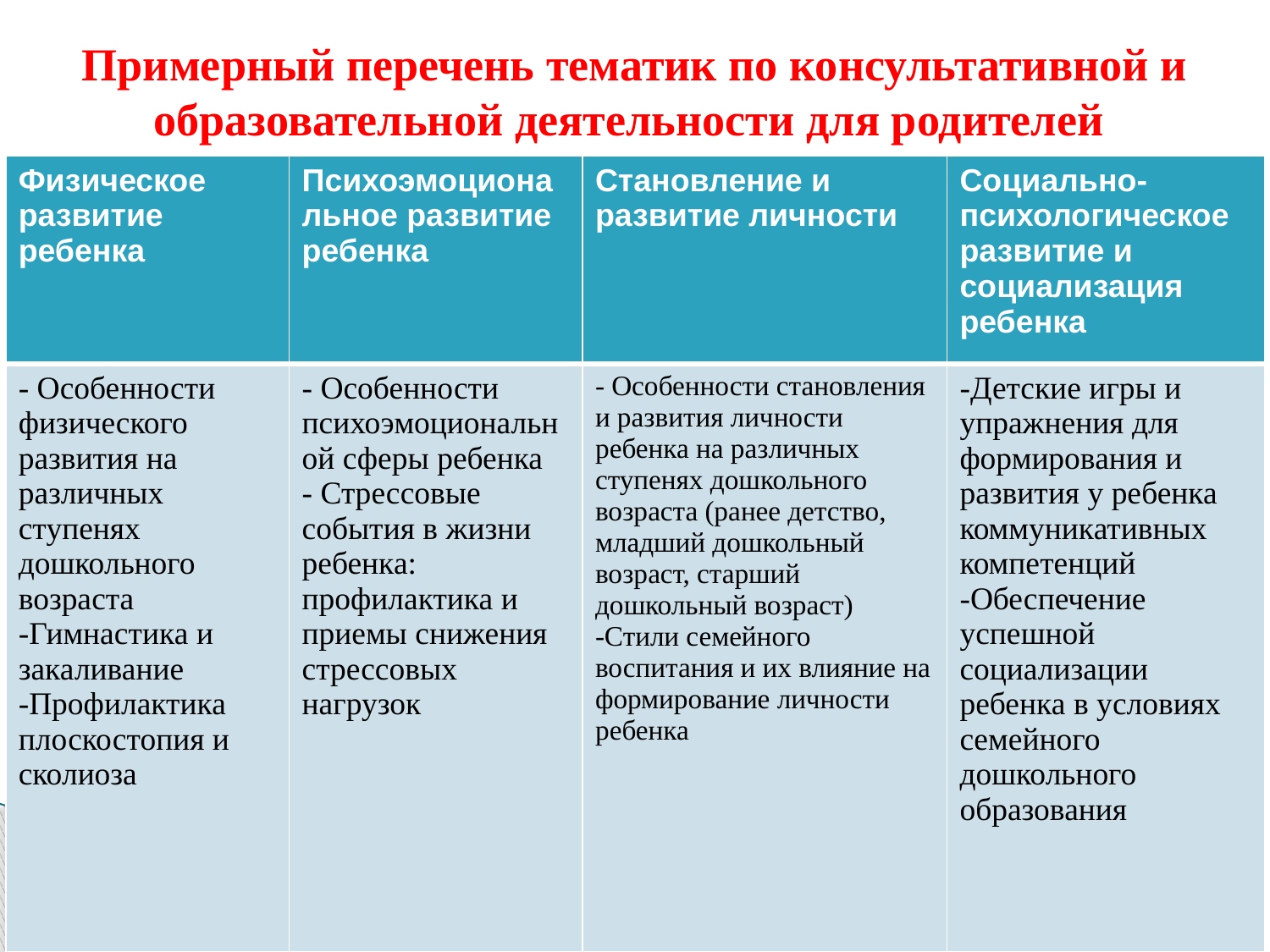

# Примерный перечень тематик по консультативной и образовательной деятельности для родителей
| Физическое развитие ребенка | Психоэмоциональное развитие ребенка | Становление и развитие личности | Социально-психологическое развитие и социализация ребенка |
| --- | --- | --- | --- |
| - Особенности физического развития на различных ступенях дошкольного возраста -Гимнастика и закаливание -Профилактика плоскостопия и сколиоза | - Особенности психоэмоциональной сферы ребенка - Стрессовые события в жизни ребенка: профилактика и приемы снижения стрессовых нагрузок | - Особенности становления и развития личности ребенка на различных ступенях дошкольного возраста (ранее детство, младший дошкольный возраст, старший дошкольный возраст) -Стили семейного воспитания и их влияние на формирование личности ребенка | -Детские игры и упражнения для формирования и развития у ребенка коммуникативных компетенций -Обеспечение успешной социализации ребенка в условиях семейного дошкольного образования |